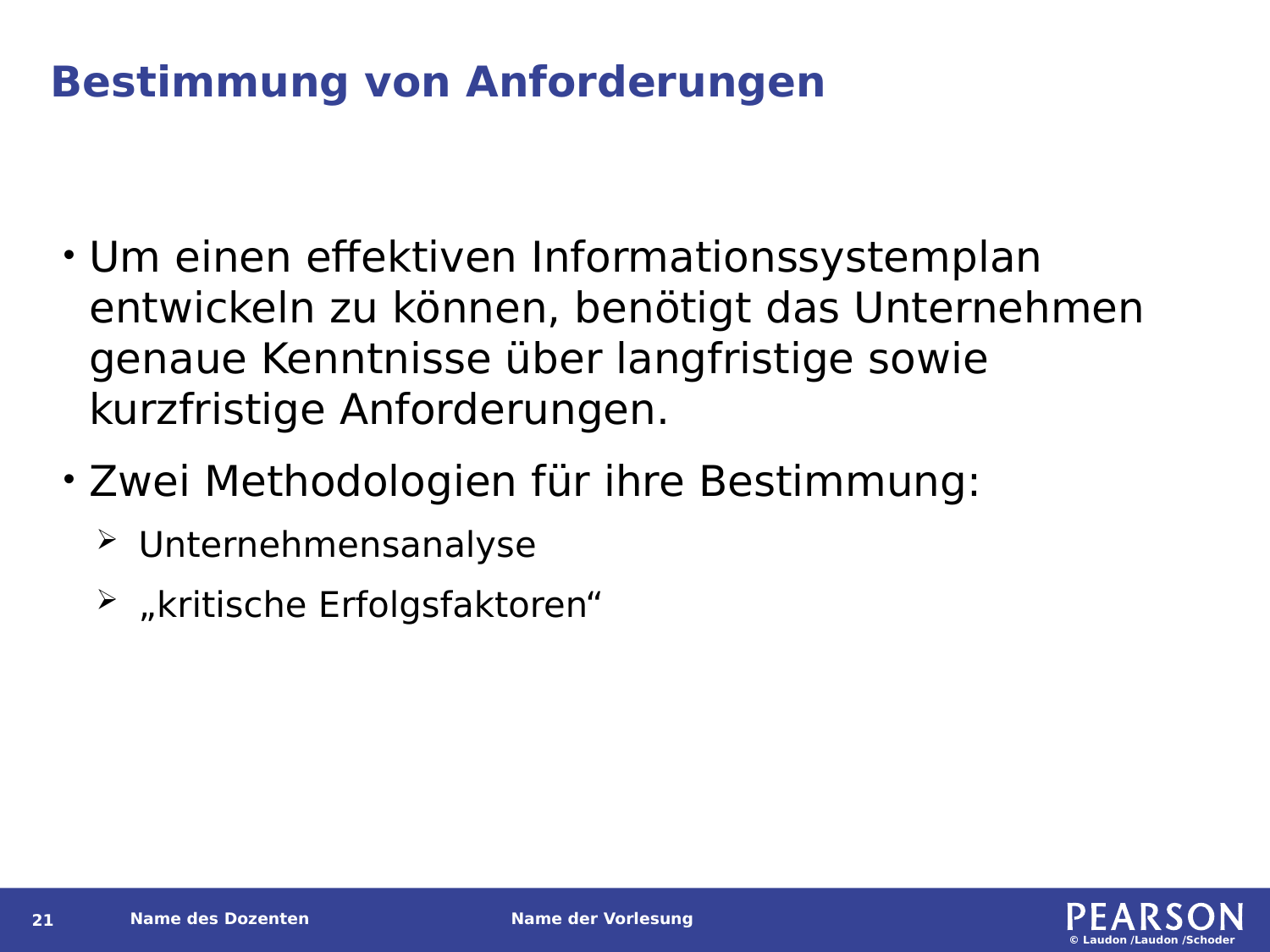

# Bestimmung von Anforderungen

Um einen effektiven Informationssystemplan entwickeln zu können, benötigt das Unternehmen genaue Kenntnisse über langfristige sowie kurzfristige Anforderungen.
Zwei Methodologien für ihre Bestimmung:
Unternehmensanalyse
„kritische Erfolgsfaktoren“
21